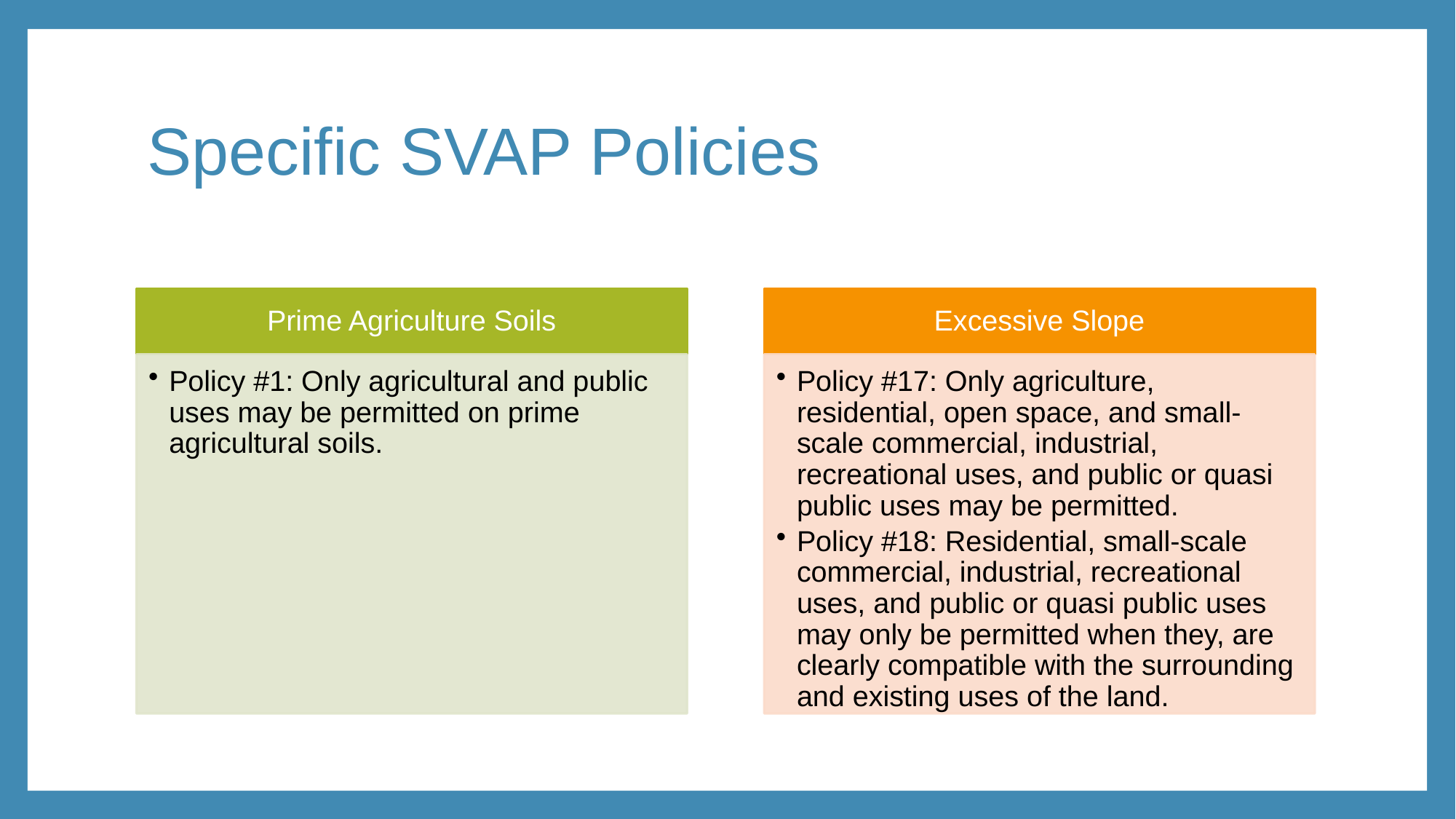

# Specific SVAP Policies
Prime Agriculture Soils
Policy #1: Only agricultural and public uses may be permitted on prime agricultural soils.
Excessive Slope
Policy #17: Only agriculture, residential, open space, and small-scale commercial, industrial, recreational uses, and public or quasi public uses may be permitted.
Policy #18: Residential, small-scale commercial, industrial, recreational uses, and public or quasi public uses may only be permitted when they, are clearly compatible with the surrounding and existing uses of the land.